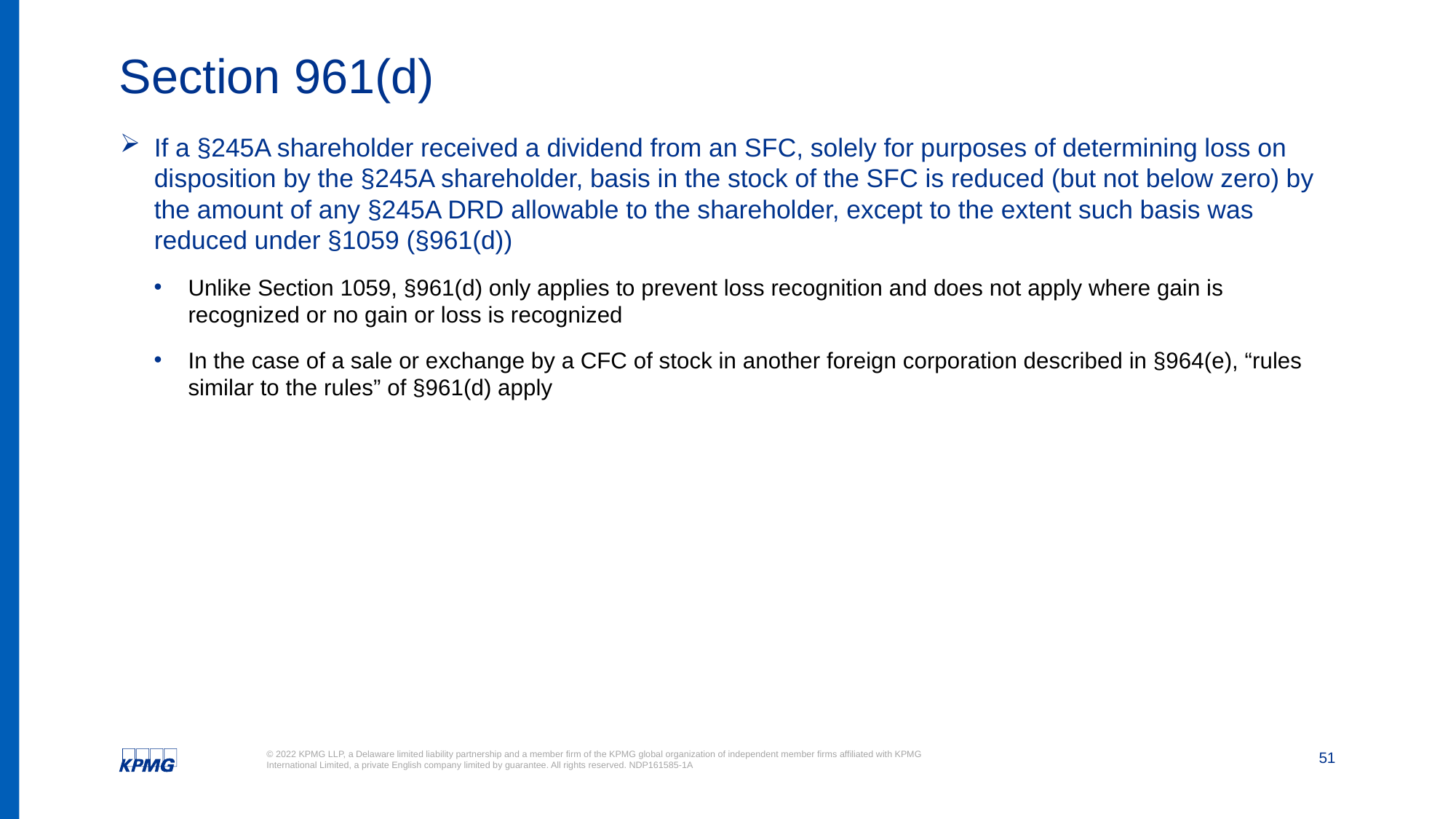

# Section 961(d)
If a §245A shareholder received a dividend from an SFC, solely for purposes of determining loss on disposition by the §245A shareholder, basis in the stock of the SFC is reduced (but not below zero) by the amount of any §245A DRD allowable to the shareholder, except to the extent such basis was reduced under §1059 (§961(d))
Unlike Section 1059, §961(d) only applies to prevent loss recognition and does not apply where gain is recognized or no gain or loss is recognized
In the case of a sale or exchange by a CFC of stock in another foreign corporation described in §964(e), “rules similar to the rules” of §961(d) apply